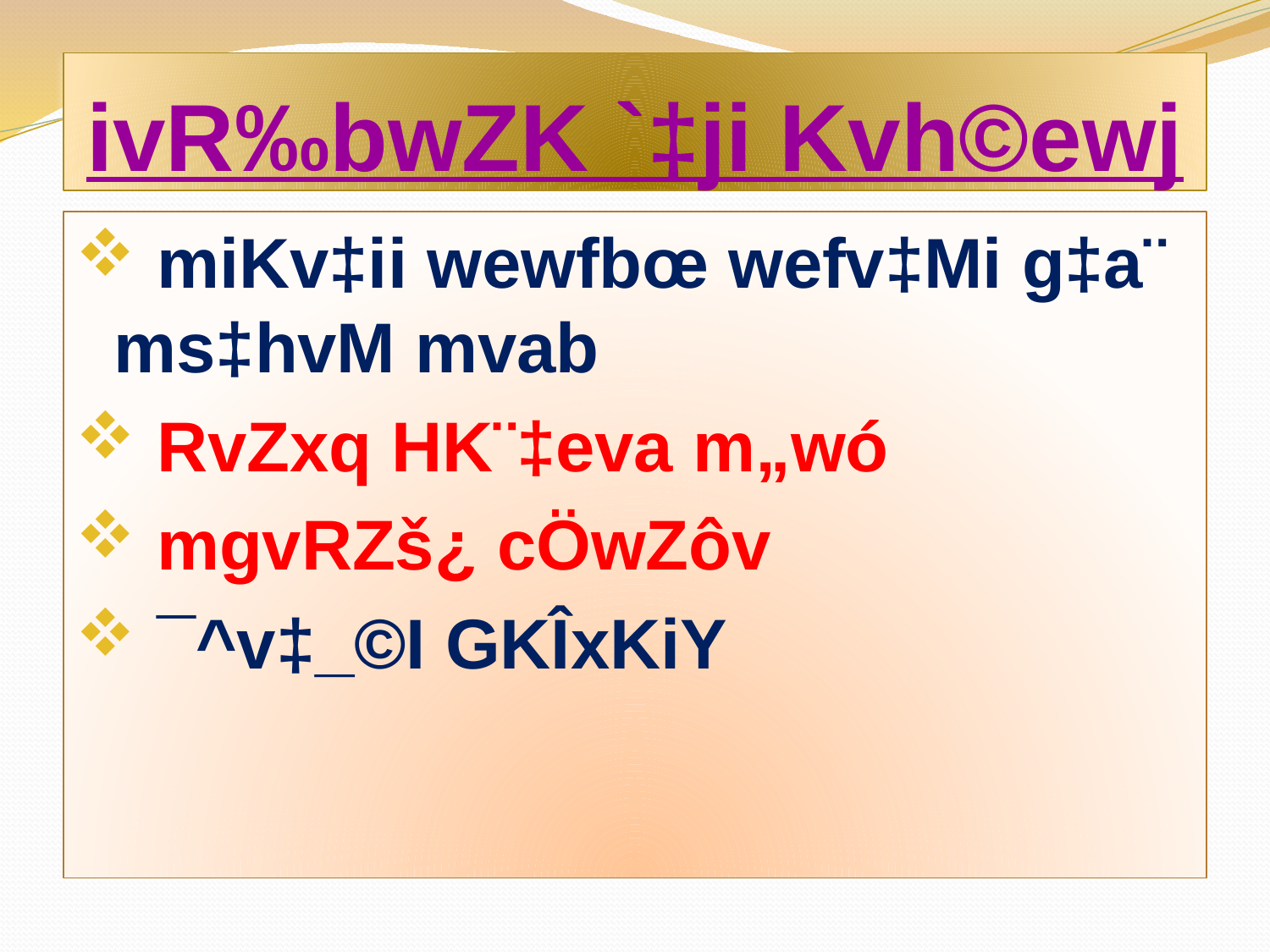

# ivR‰bwZK `‡ji Kvh©ewj
 miKv‡ii wewfbœ wefv‡Mi g‡a¨ ms‡hvM mvab
 RvZxq HK¨‡eva m„wó
 mgvRZš¿ cÖwZôv
 ¯^v‡_©I GKÎxKiY